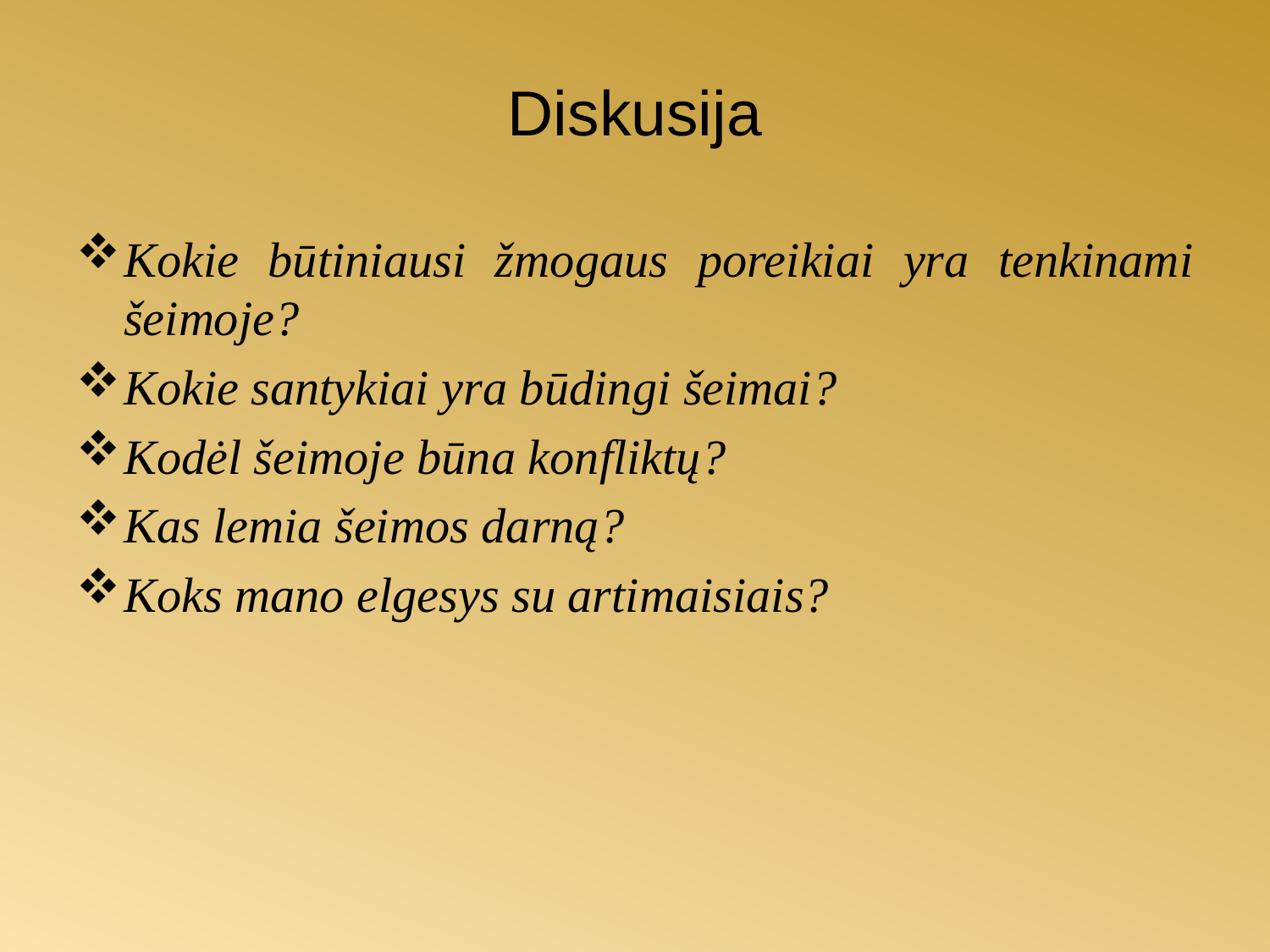

Diskusija

Kokie būtiniausi žmogaus poreikiai yra tenkinami šeimoje?
Kokie santykiai yra būdingi šeimai?
Kodėl šeimoje būna konfliktų?
Kas lemia šeimos darną?
Koks mano elgesys su artimaisiais?